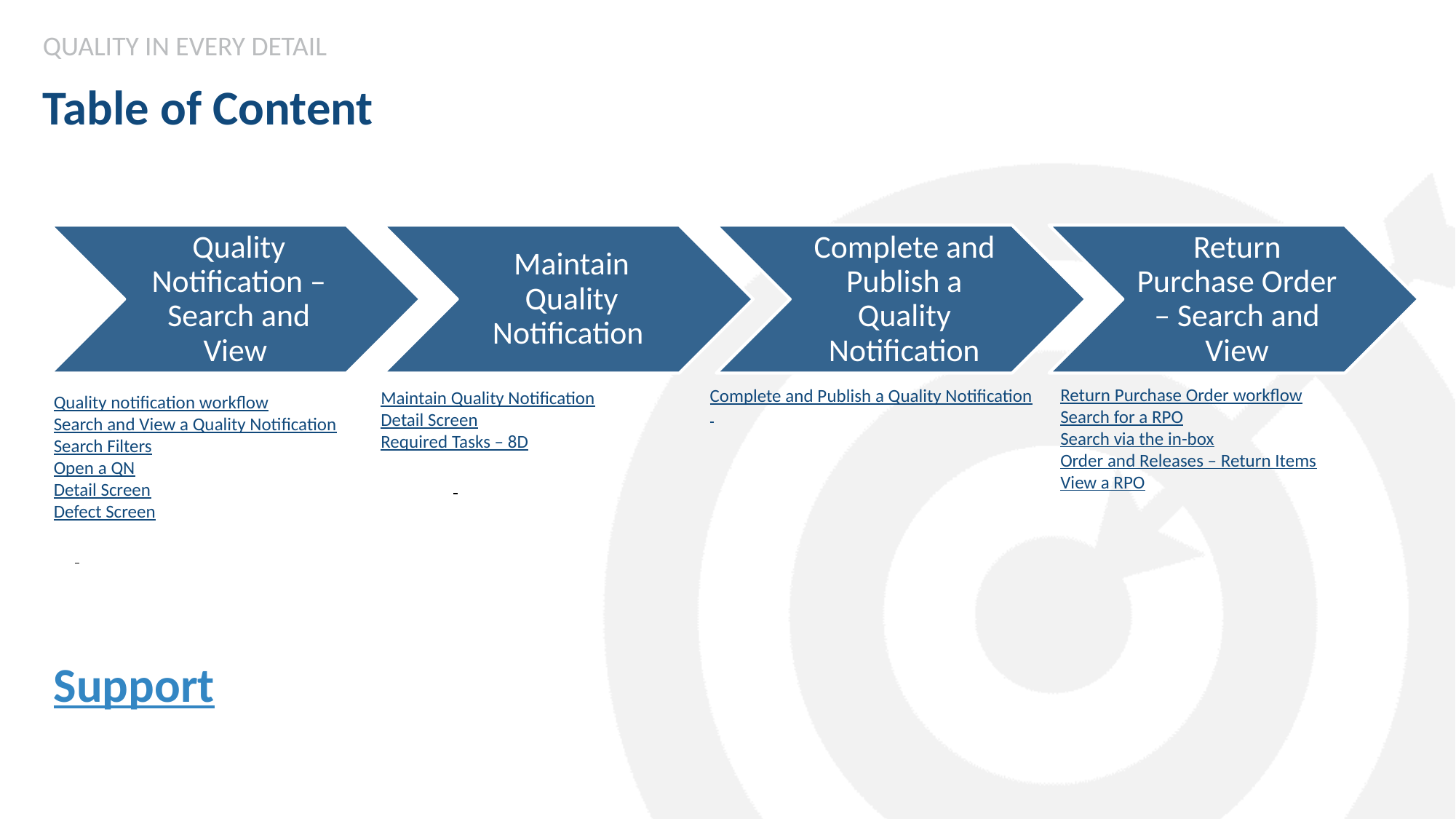

# Table of Content
Quality Notification – Search and View
Maintain Quality Notification
Complete and Publish a Quality Notification
Return Purchase Order – Search and View
Return Purchase Order workflow
Search for a RPO
Search via the in-box
Order and Releases – Return Items
View a RPO

Complete and Publish a Quality Notification
Maintain Quality Notification
Detail Screen
Required Tasks – 8D

Quality notification workflow
Search and View a Quality Notification
Search Filters
Open a QN
Detail Screen
Defect Screen

Support